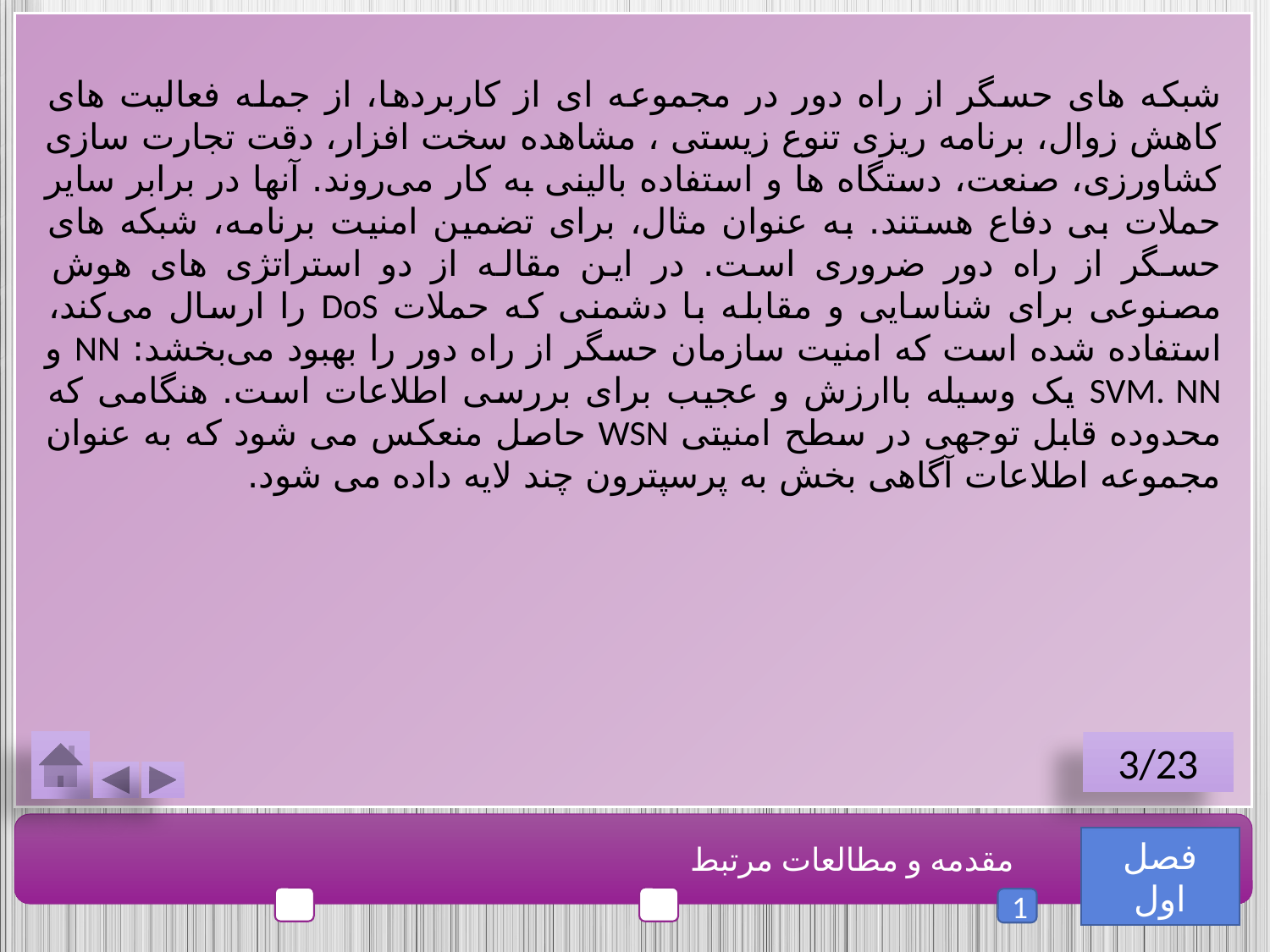

شبکه های حسگر از راه دور در مجموعه ای از کاربردها، از جمله فعالیت های کاهش زوال، برنامه ریزی تنوع زیستی ، مشاهده سخت افزار، دقت تجارت ‌سازی کشاورزی، صنعت، دستگاه ها و استفاده بالینی به کار می‌روند. آنها در برابر سایر حملات بی دفاع هستند. به عنوان مثال، برای تضمین امنیت برنامه، شبکه های حسگر از راه دور ضروری است. در این مقاله از دو استراتژی های هوش مصنوعی برای شناسایی و مقابله با دشمنی که حملات DoS را ارسال می‌کند، استفاده شده است که امنیت سازمان حسگر از راه دور را بهبود می‌بخشد: NN و SVM. NN یک وسیله باارزش و عجیب برای بررسی اطلاعات است. هنگامی که محدوده قابل توجهی در سطح امنیتی WSN حاصل منعکس می شود که به عنوان مجموعه اطلاعات آگاهی بخش به پرسپترون چند لایه داده می شود.

3/23

فصل اول
مقدمه و مطالعات مرتبط

1